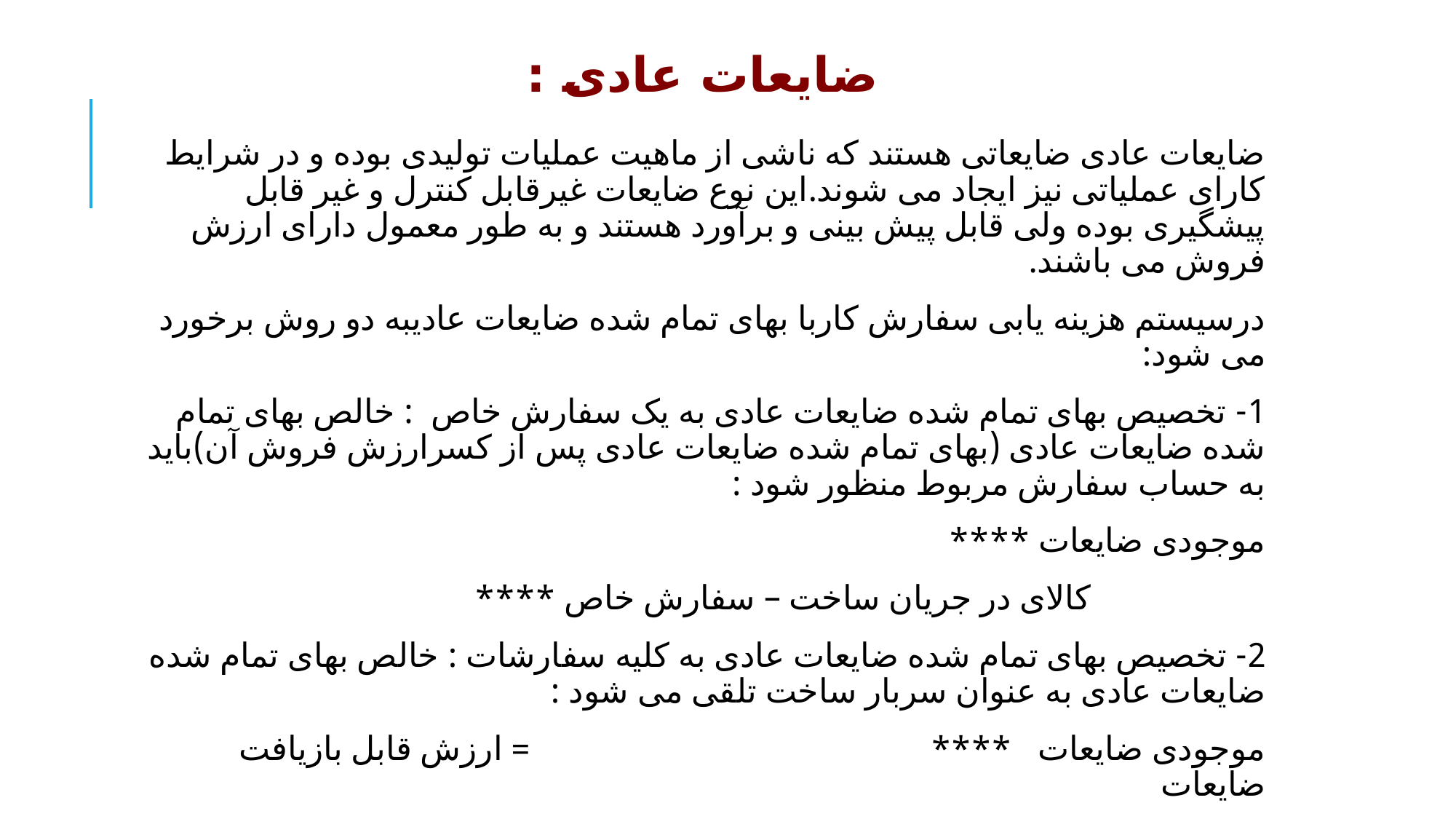

# ضایعات عادی :
ضایعات عادی ضایعاتی هستند که ناشی از ماهیت عملیات تولیدی بوده و در شرایط کارای عملیاتی نیز ایجاد می شوند.این نوع ضایعات غیرقابل کنترل و غیر قابل پیشگیری بوده ولی قابل پیش بینی و برآورد هستند و به طور معمول دارای ارزش فروش می باشند.
درسیستم هزینه یابی سفارش کاربا بهای تمام شده ضایعات عادیبه دو روش برخورد می شود:
1- تخصیص بهای تمام شده ضایعات عادی به یک سفارش خاص  : خالص بهای تمام شده ضایعات عادی (بهای تمام شده ضایعات عادی پس از کسرارزش فروش آن)باید به حساب سفارش مربوط منظور شود :
موجودی ضایعات ****
                    کالای در جریان ساخت – سفارش خاص ****
2- تخصیص بهای تمام شده ضایعات عادی به کلیه سفارشات : خالص بهای تمام شده ضایعات عادی به عنوان سربار ساخت تلقی می شود :
موجودی ضایعات   ****                                              = ارزش قابل بازیافت ضایعات
کنترل سربار ساخت ****
                      کالای در جریان ساخت – سفارش خاص       = بهای تمام شده ضایعات عادی